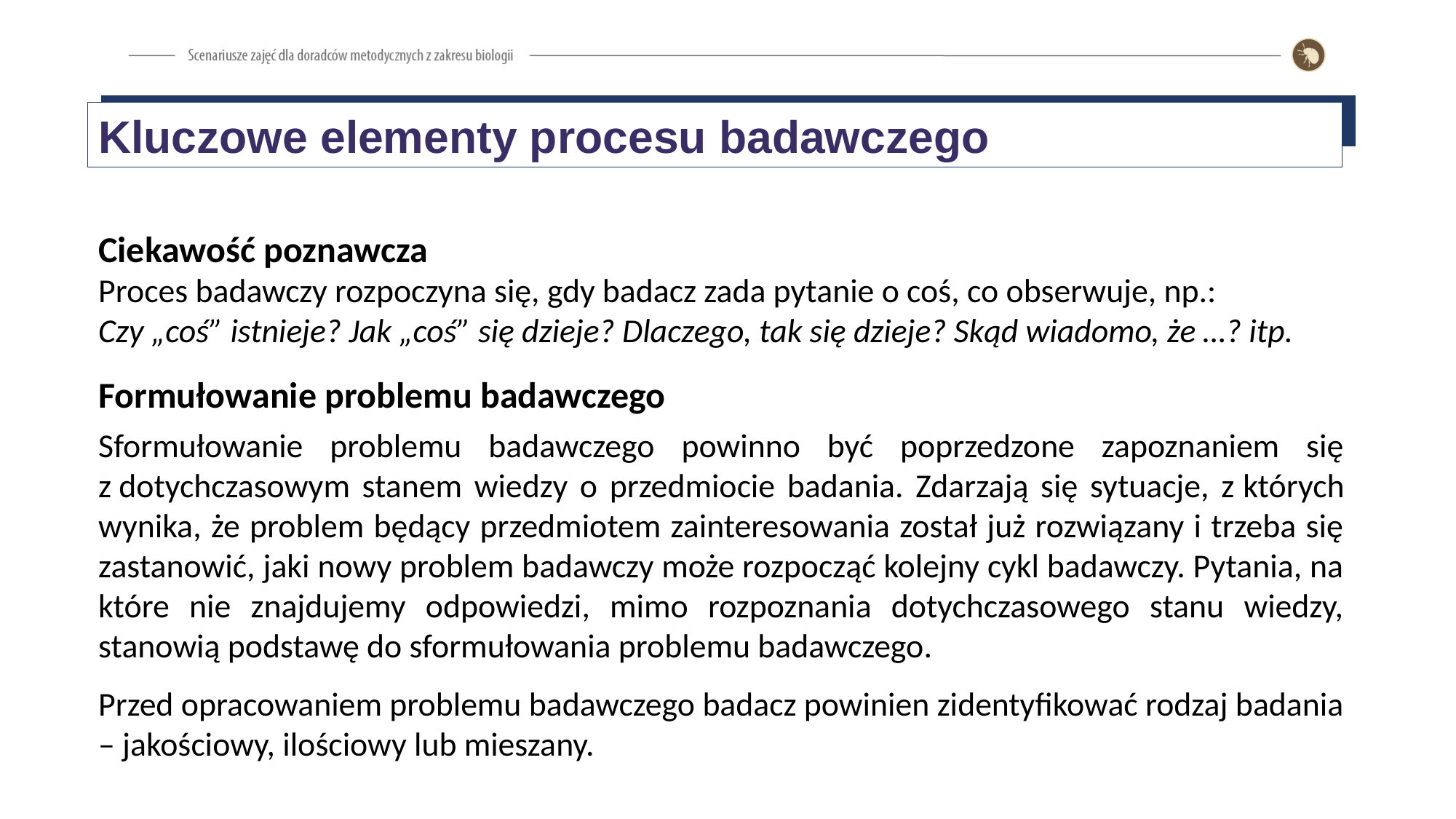

Kluczowe elementy procesu badawczego
Ciekawość poznawcza
Proces badawczy rozpoczyna się, gdy badacz zada pytanie o coś, co obserwuje, np.: Czy „coś” istnieje? Jak „coś” się dzieje? Dlaczego, tak się dzieje? Skąd wiadomo, że …? itp.

Formułowanie problemu badawczego
Sformułowanie problemu badawczego powinno być poprzedzone zapoznaniem się z dotychczasowym stanem wiedzy o przedmiocie badania. Zdarzają się sytuacje, z których wynika, że problem będący przedmiotem zainteresowania został już rozwiązany i trzeba się zastanowić, jaki nowy problem badawczy może rozpocząć kolejny cykl badawczy. Pytania, na które nie znajdujemy odpowiedzi, mimo rozpoznania dotychczasowego stanu wiedzy, stanowią podstawę do sformułowania problemu badawczego.
Przed opracowaniem problemu badawczego badacz powinien zidentyfikować rodzaj badania – jakościowy, ilościowy lub mieszany.